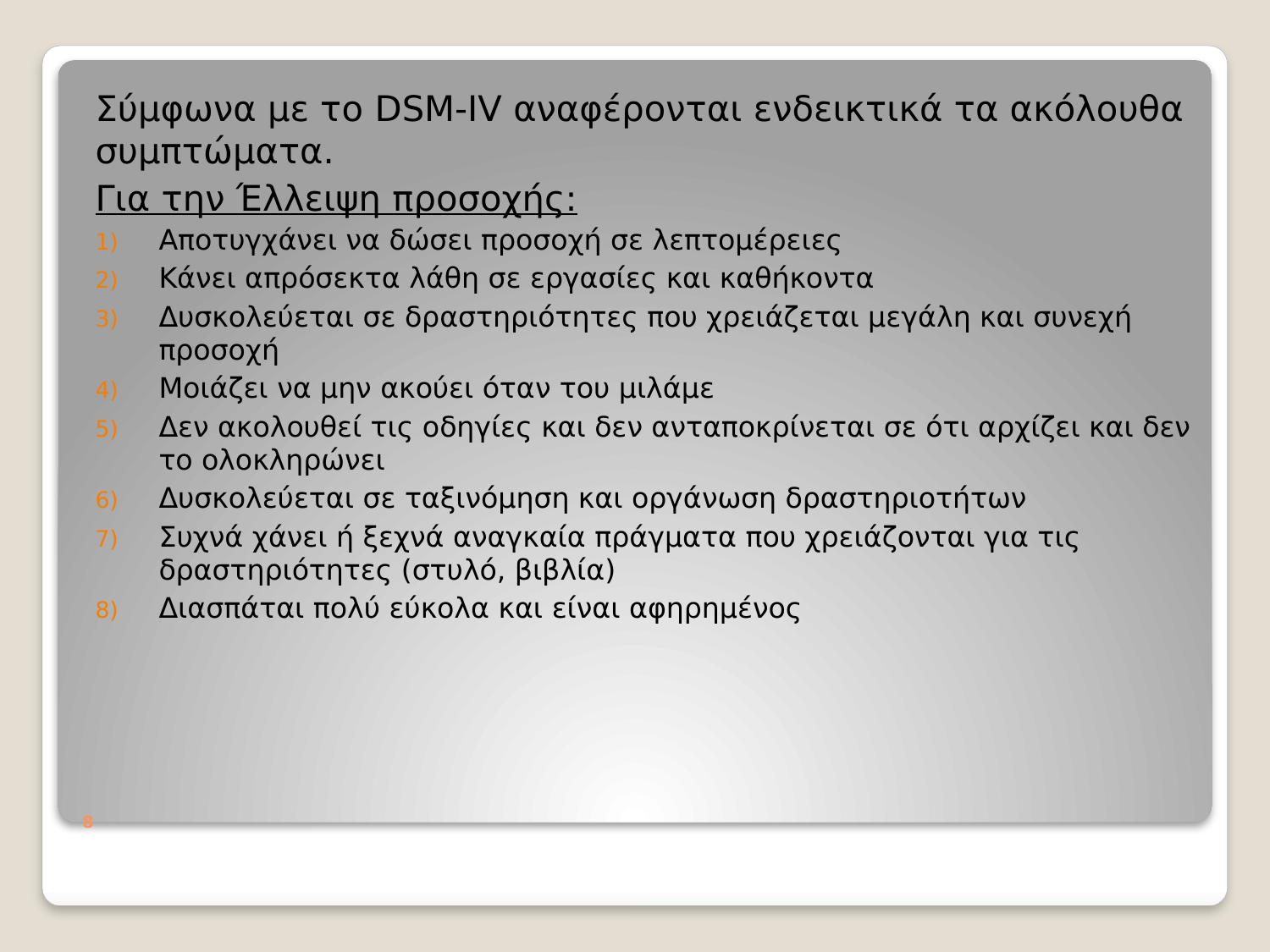

Σύμφωνα με το DSM-IV αναφέρονται ενδεικτικά τα ακόλουθα συμπτώματα.
Για την Έλλειψη προσοχής:
Αποτυγχάνει να δώσει προσοχή σε λεπτομέρειες
Κάνει απρόσεκτα λάθη σε εργασίες και καθήκοντα
Δυσκολεύεται σε δραστηριότητες που χρειάζεται μεγάλη και συνεχή προσοχή
Μοιάζει να μην ακούει όταν του μιλάμε
Δεν ακολουθεί τις οδηγίες και δεν ανταποκρίνεται σε ότι αρχίζει και δεν το ολοκληρώνει
Δυσκολεύεται σε ταξινόμηση και οργάνωση δραστηριοτήτων
Συχνά χάνει ή ξεχνά αναγκαία πράγματα που χρειάζονται για τις δραστηριότητες (στυλό, βιβλία)
Διασπάται πολύ εύκολα και είναι αφηρημένος

# 8